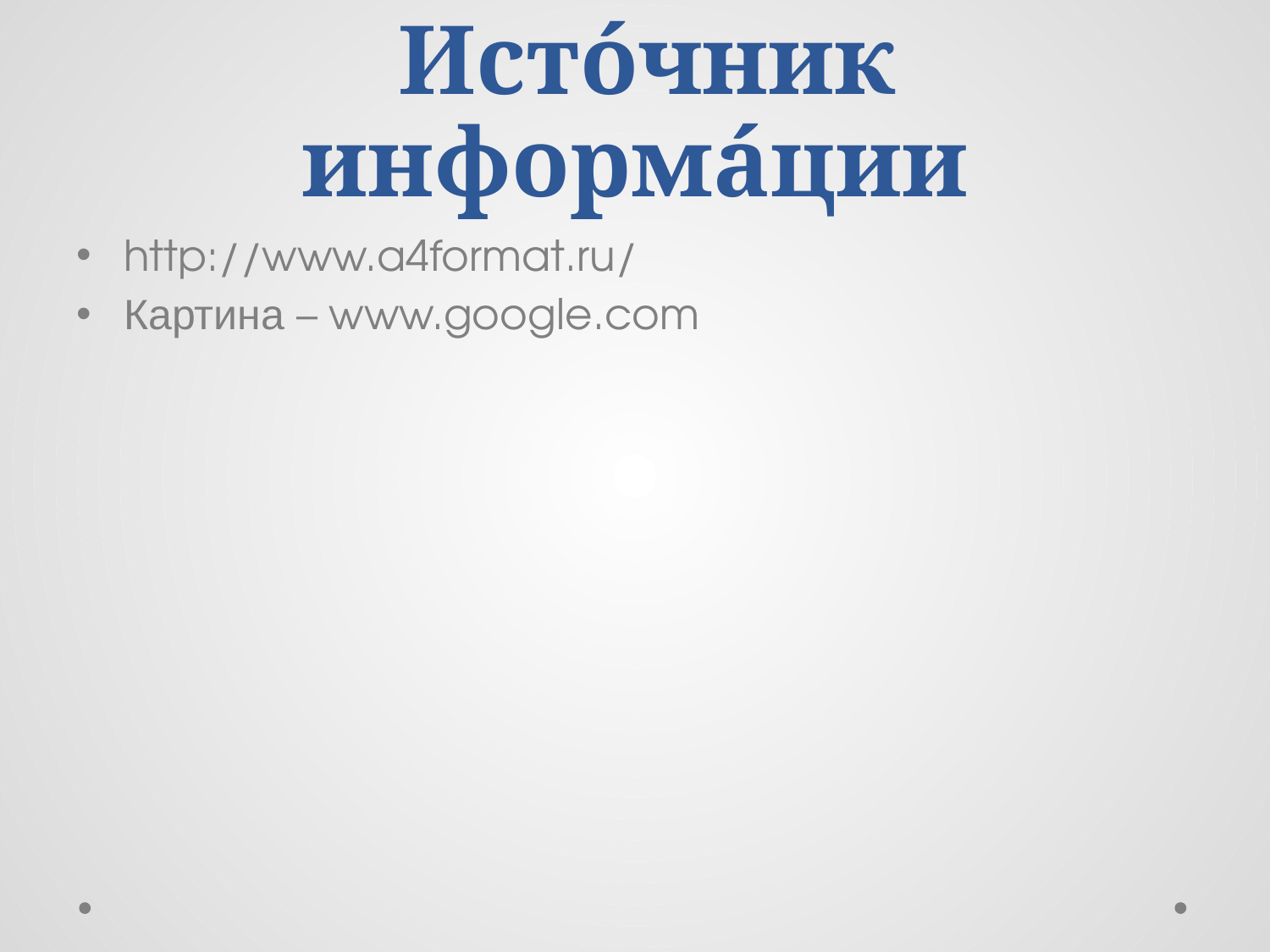

# Исто́чник информа́ции
http://www.a4format.ru/
Картина – www.google.com